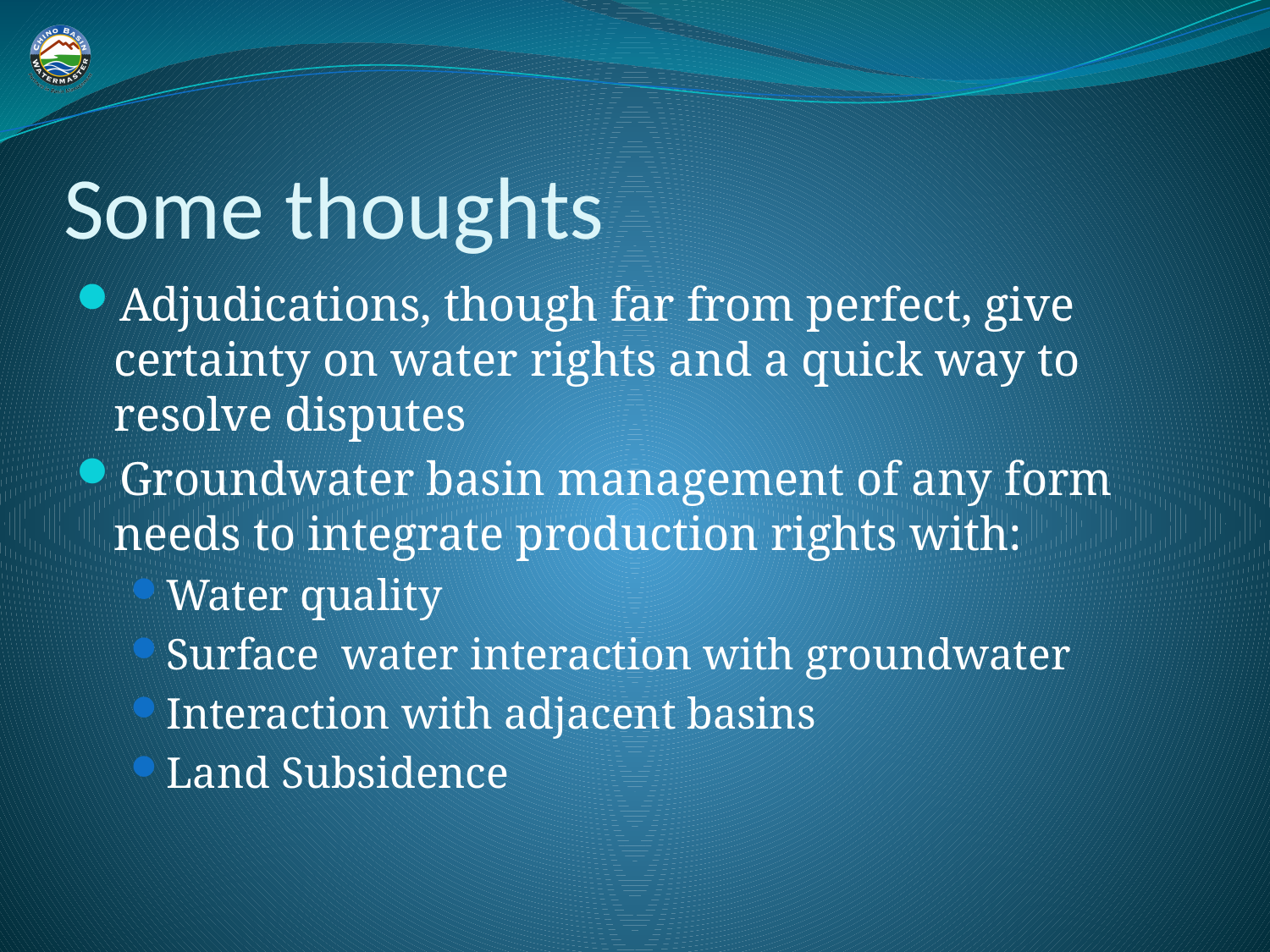

# Some thoughts
Adjudications, though far from perfect, give certainty on water rights and a quick way to resolve disputes
Groundwater basin management of any form needs to integrate production rights with:
Water quality
Surface  water interaction with groundwater
Interaction with adjacent basins
Land Subsidence